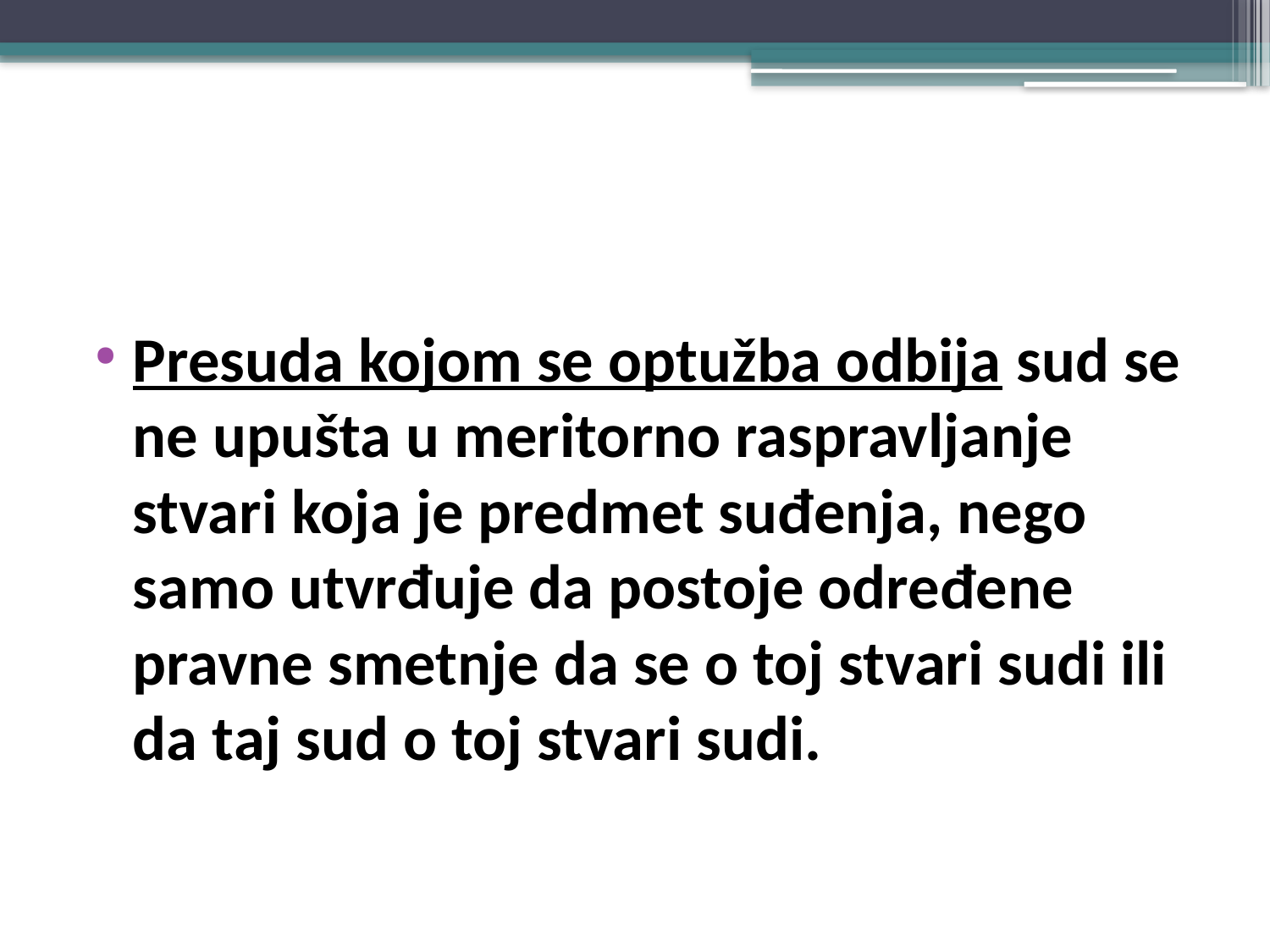

#
Presuda kojom se optužba odbija sud se ne upušta u meritorno raspravljanje stvari koja je predmet suđenja, nego samo utvrđuje da postoje određene pravne smetnje da se o toj stvari sudi ili da taj sud o toj stvari sudi.